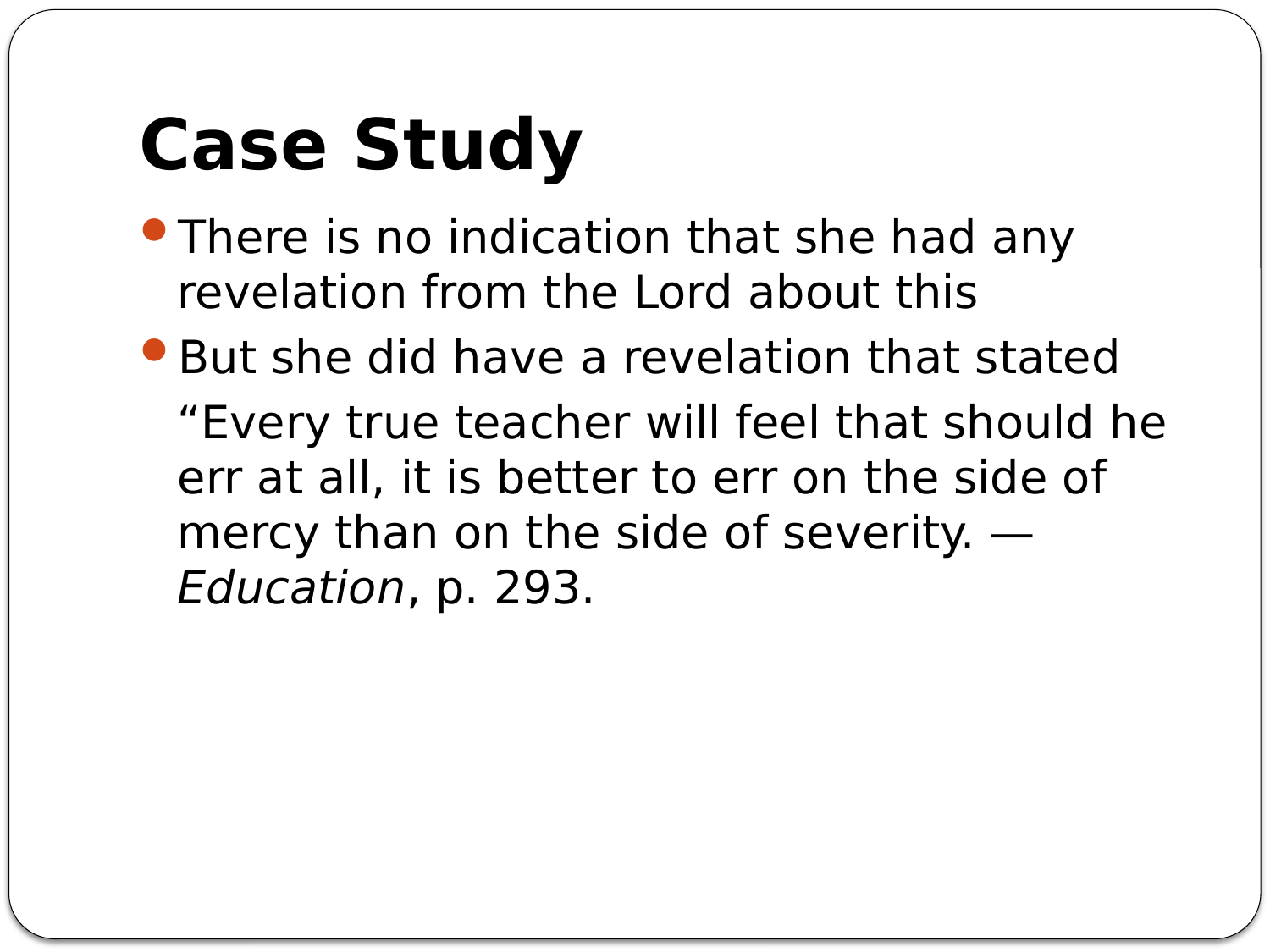

# Case Study
There is no indication that she had any revelation from the Lord about this
But she did have a revelation that stated
	“Every true teacher will feel that should he err at all, it is better to err on the side of mercy than on the side of severity. — Education, p. 293.